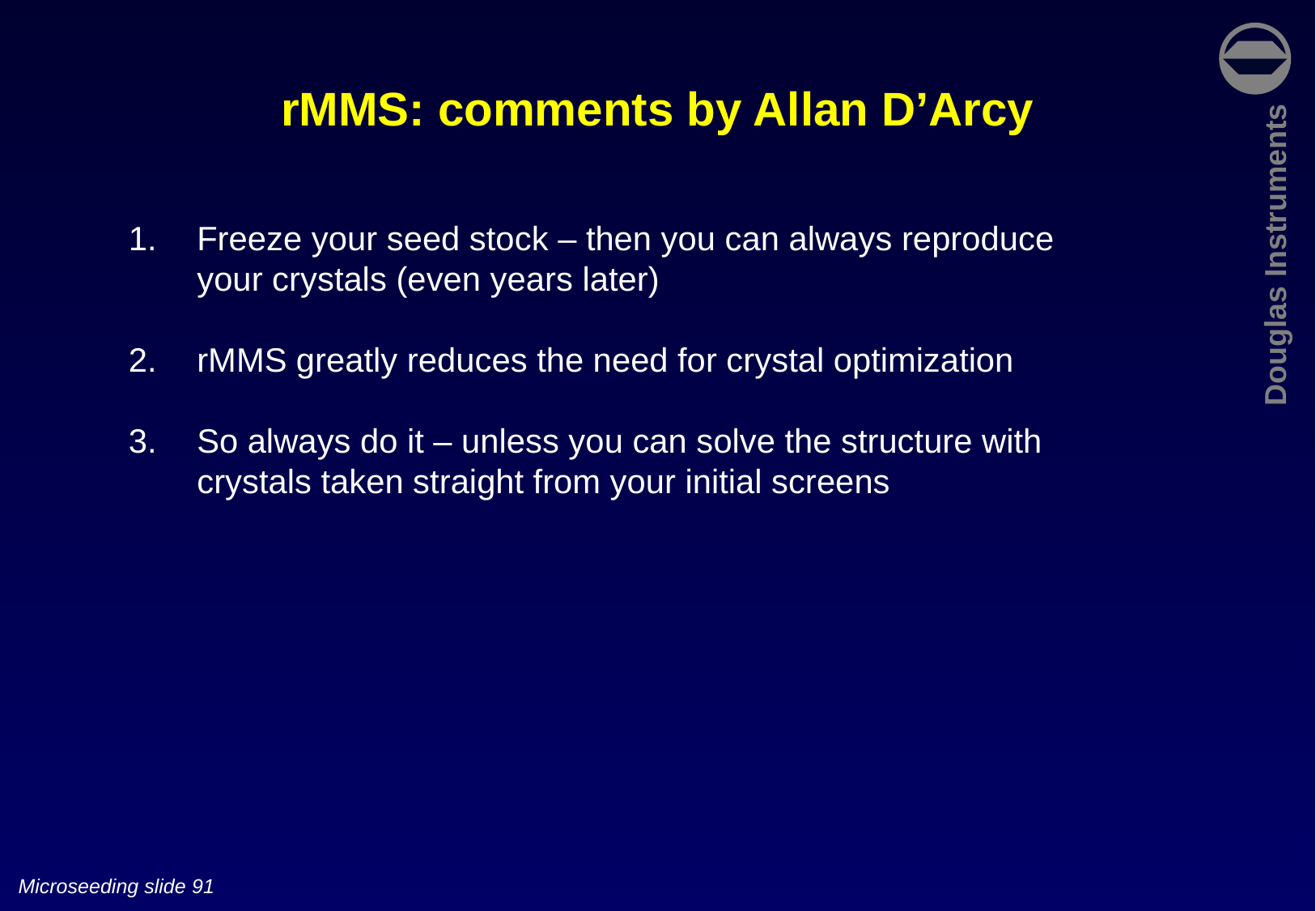

rMMS: comments by Allan D’Arcy
Freeze your seed stock – then you can always reproduce your crystals (even years later)

rMMS greatly reduces the need for crystal optimization

So always do it – unless you can solve the structure with crystals taken straight from your initial screens